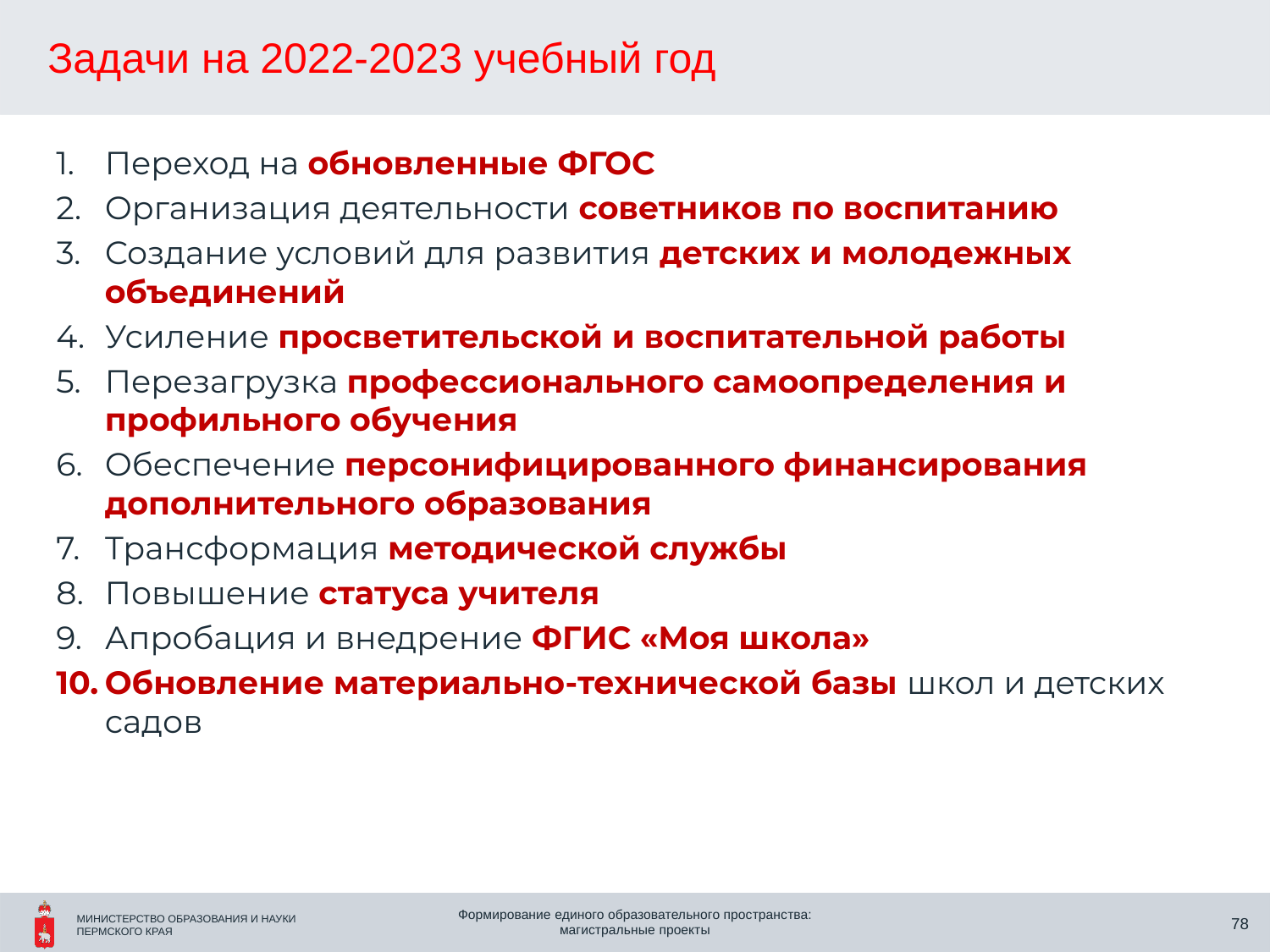

Задачи на 2022-2023 учебный год
Переход на обновленные ФГОС
Организация деятельности советников по воспитанию
Создание условий для развития детских и молодежных объединений
Усиление просветительской и воспитательной работы
Перезагрузка профессионального самоопределения и профильного обучения
Обеспечение персонифицированного финансирования дополнительного образования
Трансформация методической службы
Повышение статуса учителя
Апробация и внедрение ФГИС «Моя школа»
Обновление материально-технической базы школ и детских садов

Формирование единого образовательного пространства:
магистральные проекты
МИНИСТЕРСТВО ОБРАЗОВАНИЯ И НАУКИ ПЕРМСКОГО КРАЯ